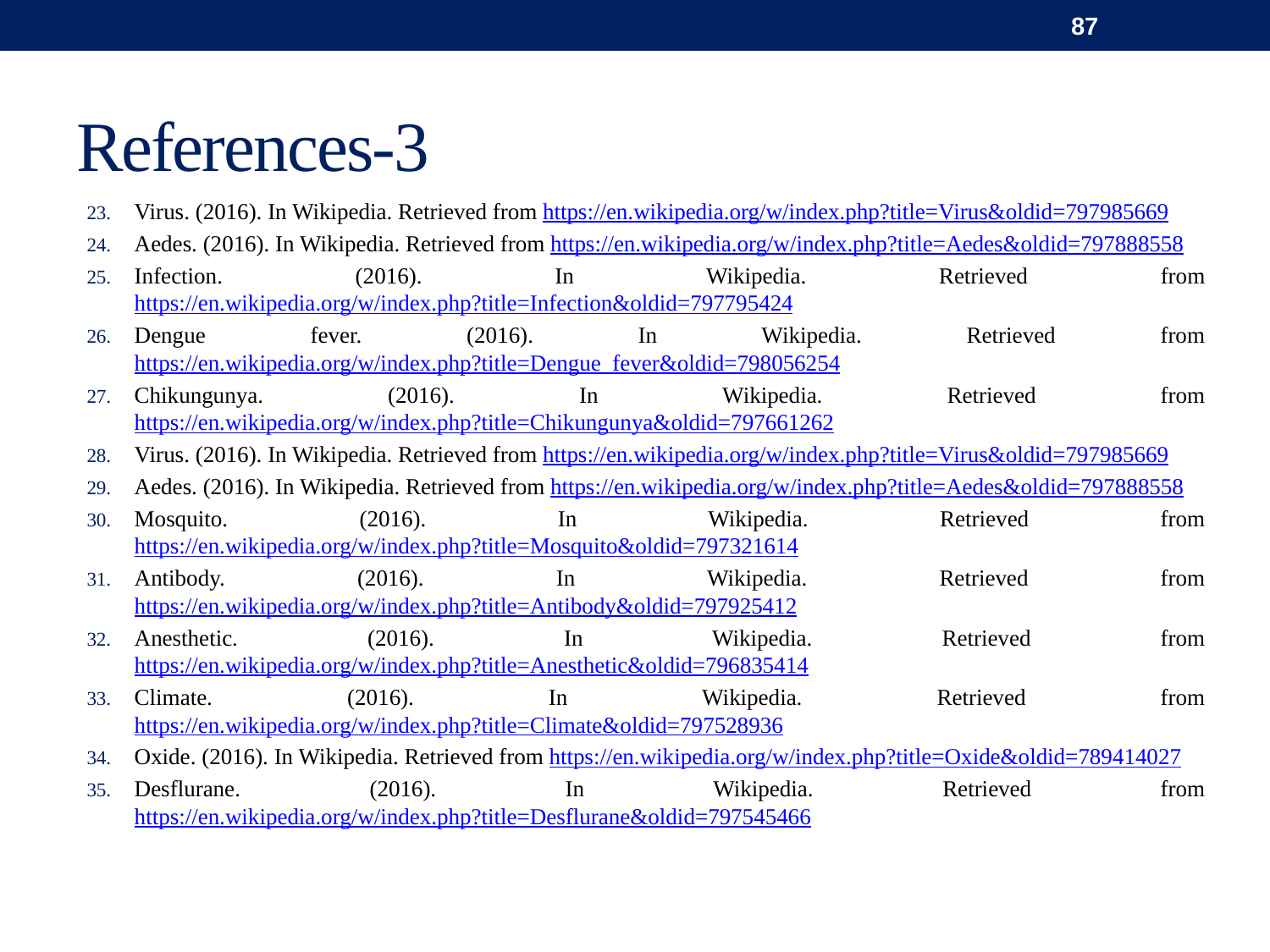

87
# References-3
Virus. (2016). In Wikipedia. Retrieved from https://en.wikipedia.org/w/index.php?title=Virus&oldid=797985669
Aedes. (2016). In Wikipedia. Retrieved from https://en.wikipedia.org/w/index.php?title=Aedes&oldid=797888558
Infection. (2016). In Wikipedia. Retrieved from https://en.wikipedia.org/w/index.php?title=Infection&oldid=797795424
Dengue fever. (2016). In Wikipedia. Retrieved from https://en.wikipedia.org/w/index.php?title=Dengue_fever&oldid=798056254
Chikungunya. (2016). In Wikipedia. Retrieved from https://en.wikipedia.org/w/index.php?title=Chikungunya&oldid=797661262
Virus. (2016). In Wikipedia. Retrieved from https://en.wikipedia.org/w/index.php?title=Virus&oldid=797985669
Aedes. (2016). In Wikipedia. Retrieved from https://en.wikipedia.org/w/index.php?title=Aedes&oldid=797888558
Mosquito. (2016). In Wikipedia. Retrieved from https://en.wikipedia.org/w/index.php?title=Mosquito&oldid=797321614
Antibody. (2016). In Wikipedia. Retrieved from https://en.wikipedia.org/w/index.php?title=Antibody&oldid=797925412
Anesthetic. (2016). In Wikipedia. Retrieved from https://en.wikipedia.org/w/index.php?title=Anesthetic&oldid=796835414
Climate. (2016). In Wikipedia. Retrieved from https://en.wikipedia.org/w/index.php?title=Climate&oldid=797528936
Oxide. (2016). In Wikipedia. Retrieved from https://en.wikipedia.org/w/index.php?title=Oxide&oldid=789414027
Desflurane. (2016). In Wikipedia. Retrieved from https://en.wikipedia.org/w/index.php?title=Desflurane&oldid=797545466